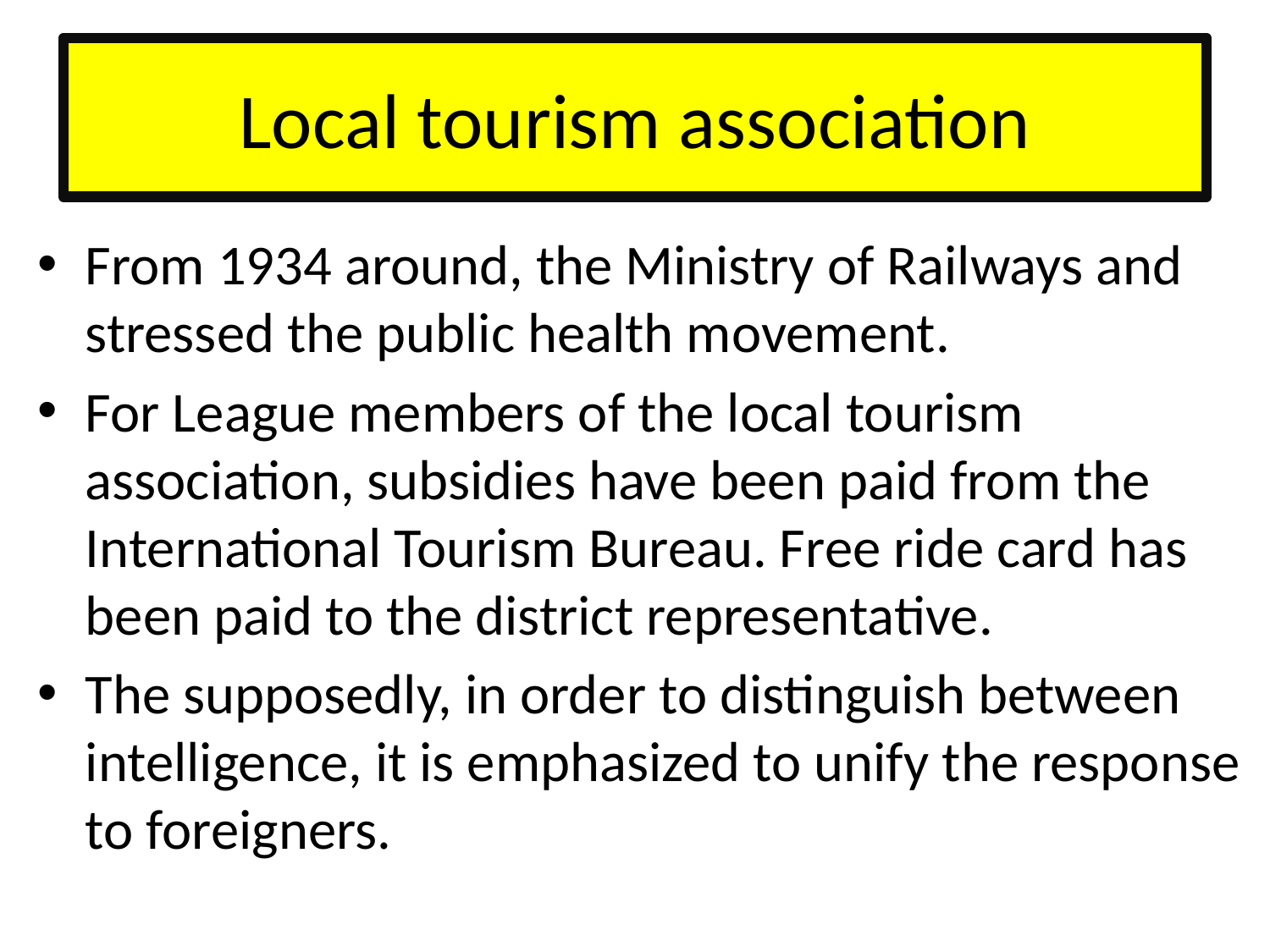

# Local tourism association
From 1934 around, the Ministry of Railways and stressed the public health movement.
For League members of the local tourism association, subsidies have been paid from the International Tourism Bureau. Free ride card has been paid to the district representative.
The supposedly, in order to distinguish between intelligence, it is emphasized to unify the response to foreigners.